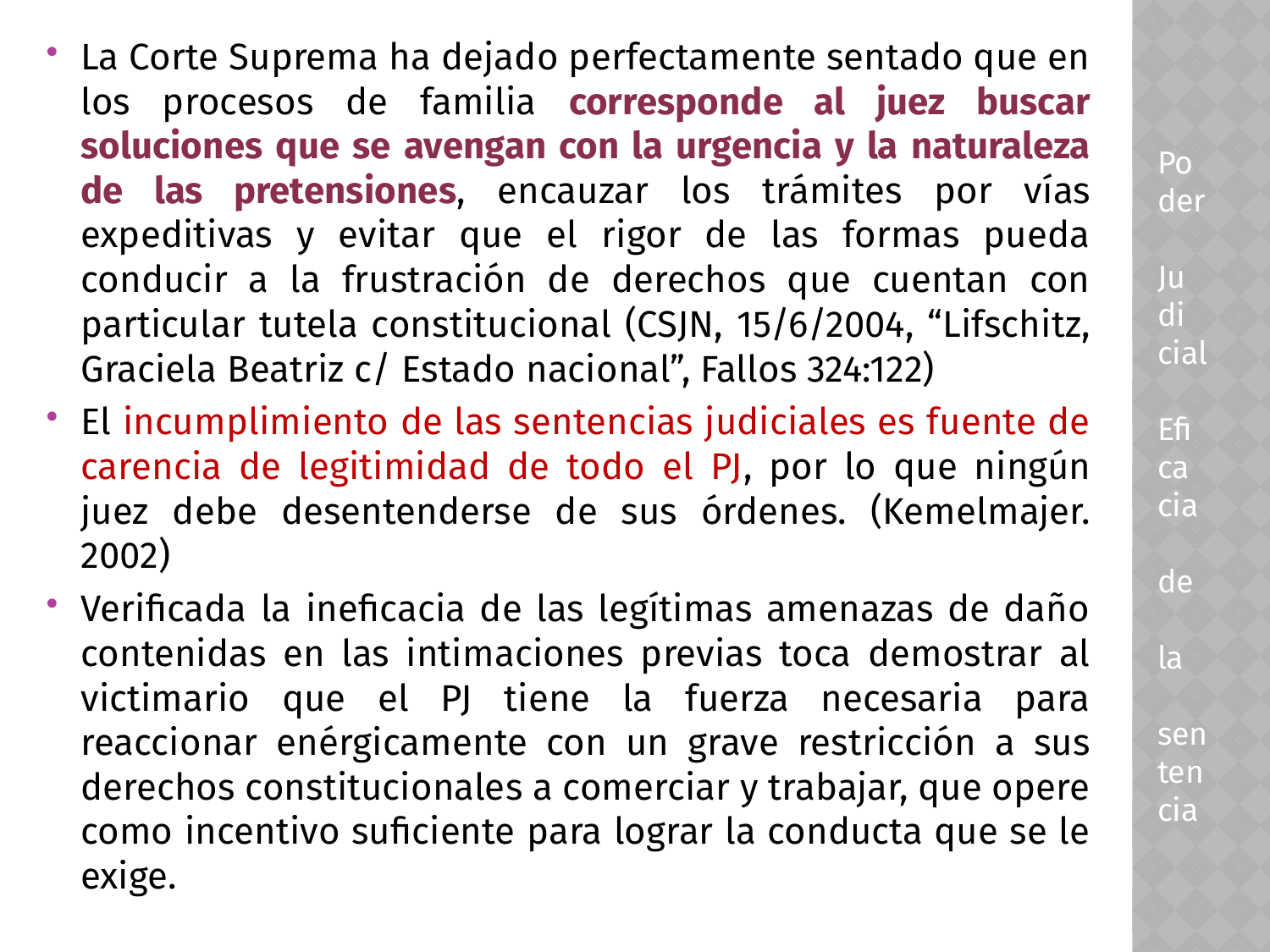

La Corte Suprema ha dejado perfectamente sentado que en los procesos de familia corresponde al juez buscar soluciones que se avengan con la urgencia y la naturaleza de las pretensiones, encauzar los trámites por vías expeditivas y evitar que el rigor de las formas pueda conducir a la frustración de derechos que cuentan con particular tutela constitucional (CSJN, 15/6/2004, “Lifschitz, Graciela Beatriz c/ Estado nacional”, Fallos 324:122)
El incumplimiento de las sentencias judiciales es fuente de carencia de legitimidad de todo el PJ, por lo que ningún juez debe desentenderse de sus órdenes. (Kemelmajer. 2002)
Verificada la ineficacia de las legítimas amenazas de daño contenidas en las intimaciones previas toca demostrar al victimario que el PJ tiene la fuerza necesaria para reaccionar enérgicamente con un grave restricción a sus derechos constitucionales a comerciar y trabajar, que opere como incentivo suficiente para lograr la conducta que se le exige.
Po
der

Ju
di
cial

Efi
ca
cia

de

la

sentencia